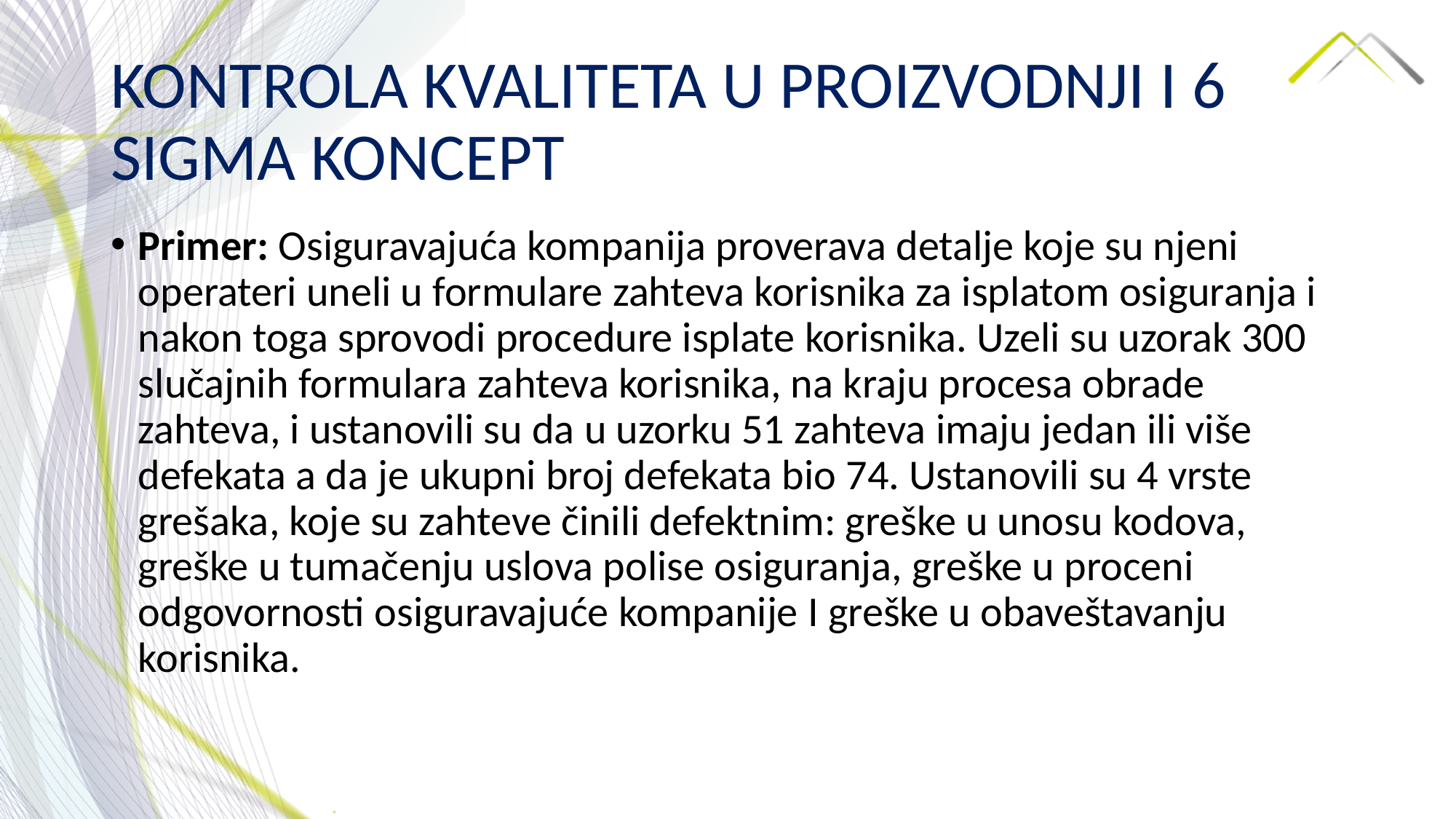

# KONTROLA KVALITETA U PROIZVODNJI I 6 SIGMA KONCEPT
Primer: Osiguravajuća kompanija proverava detalje koje su njeni operateri uneli u formulare zahteva korisnika za isplatom osiguranja i nakon toga sprovodi procedure isplate korisnika. Uzeli su uzorak 300 slučajnih formulara zahteva korisnika, na kraju procesa obrade zahteva, i ustanovili su da u uzorku 51 zahteva imaju jedan ili više defekata a da je ukupni broj defekata bio 74. Ustanovili su 4 vrste grešaka, koje su zahteve činili defektnim: greške u unosu kodova, greške u tumačenju uslova polise osiguranja, greške u proceni odgovornosti osiguravajuće kompanije I greške u obaveštavanju korisnika.